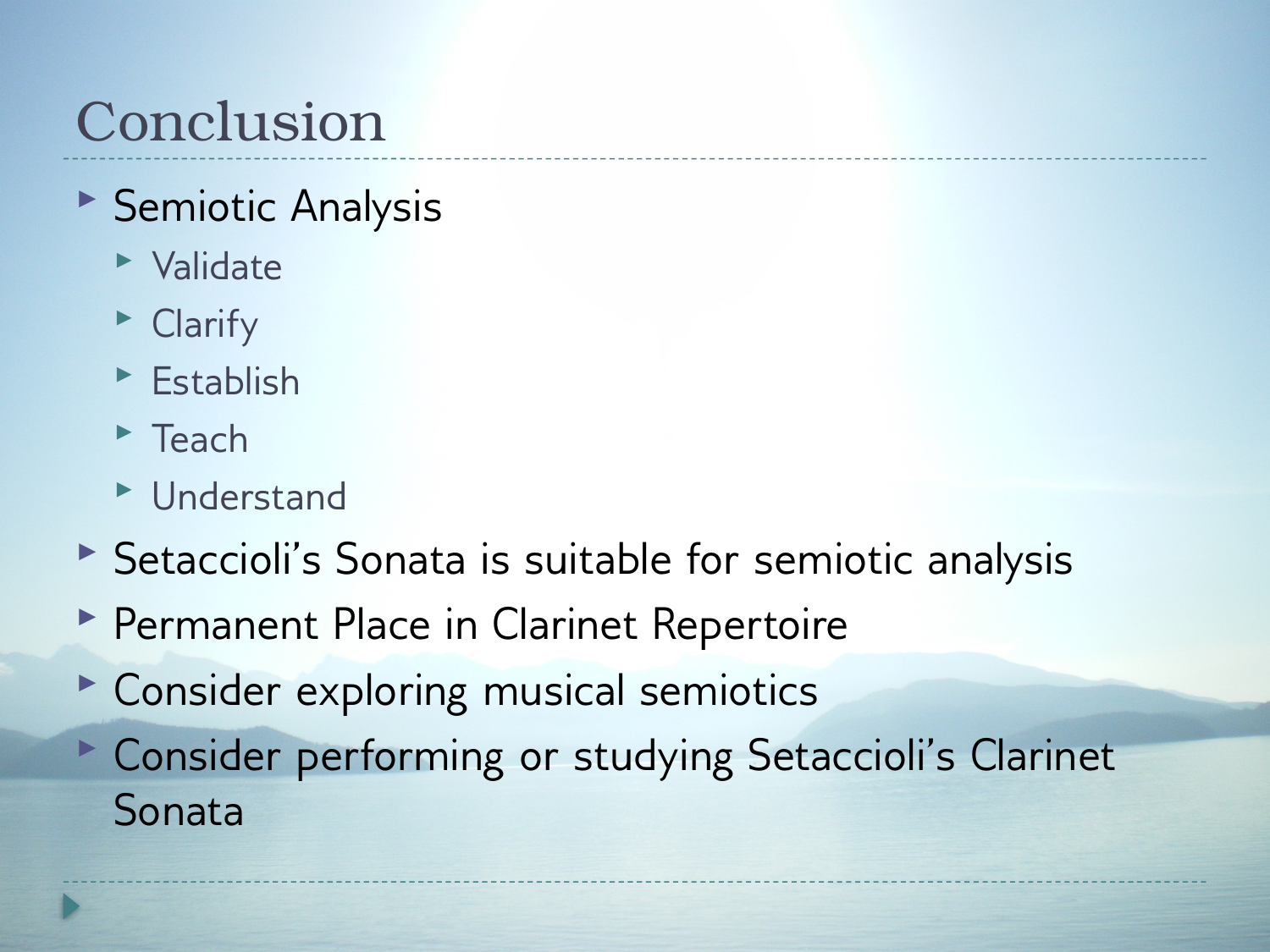

# Conclusion
Semiotic Analysis
Validate
Clarify
Establish
Teach
Understand
Setaccioli’s Sonata is suitable for semiotic analysis
Permanent Place in Clarinet Repertoire
Consider exploring musical semiotics
Consider performing or studying Setaccioli’s Clarinet Sonata